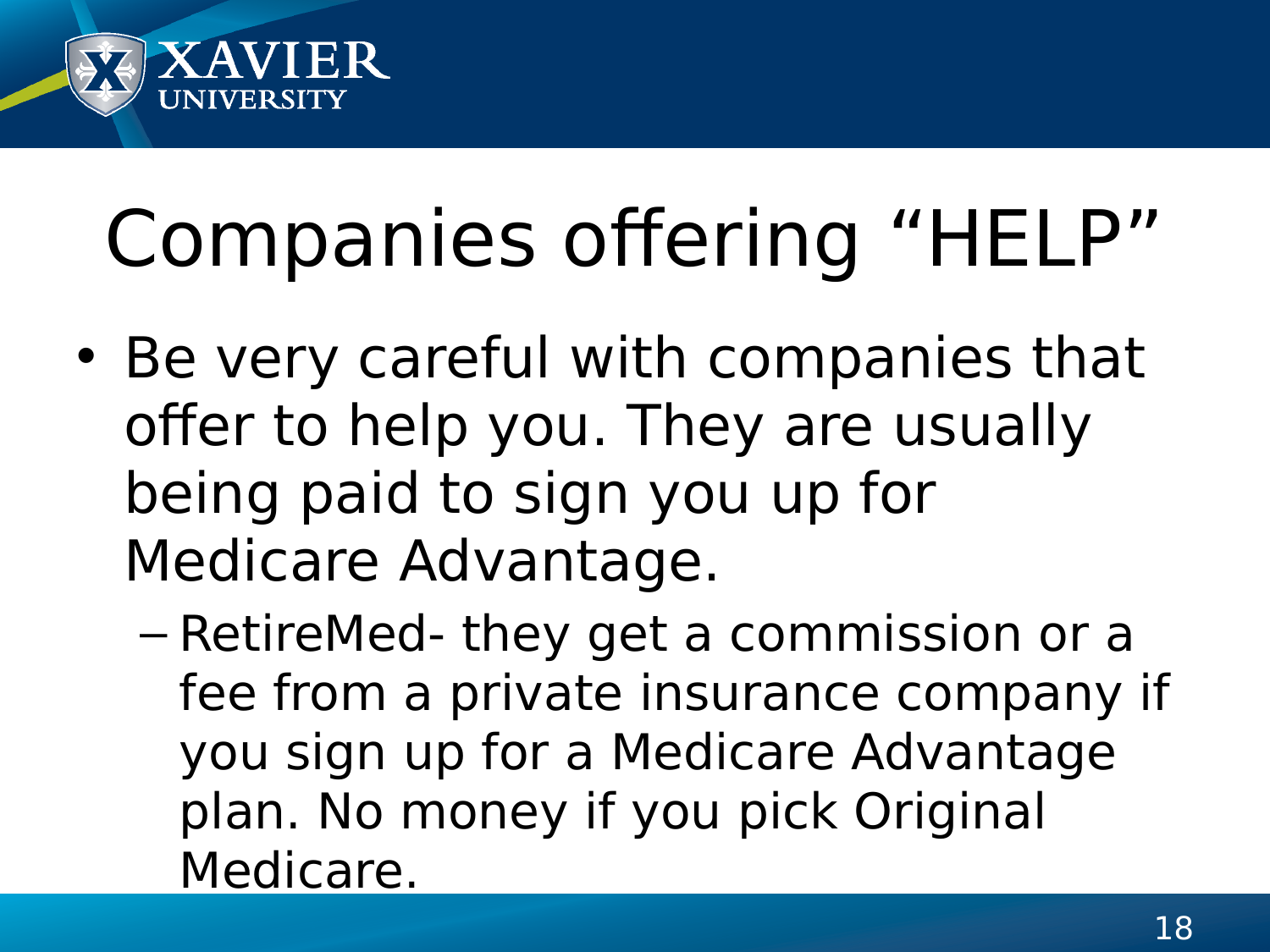

# Companies offering “HELP”
Be very careful with companies that offer to help you. They are usually being paid to sign you up for Medicare Advantage.
RetireMed- they get a commission or a fee from a private insurance company if you sign up for a Medicare Advantage plan. No money if you pick Original Medicare.
18